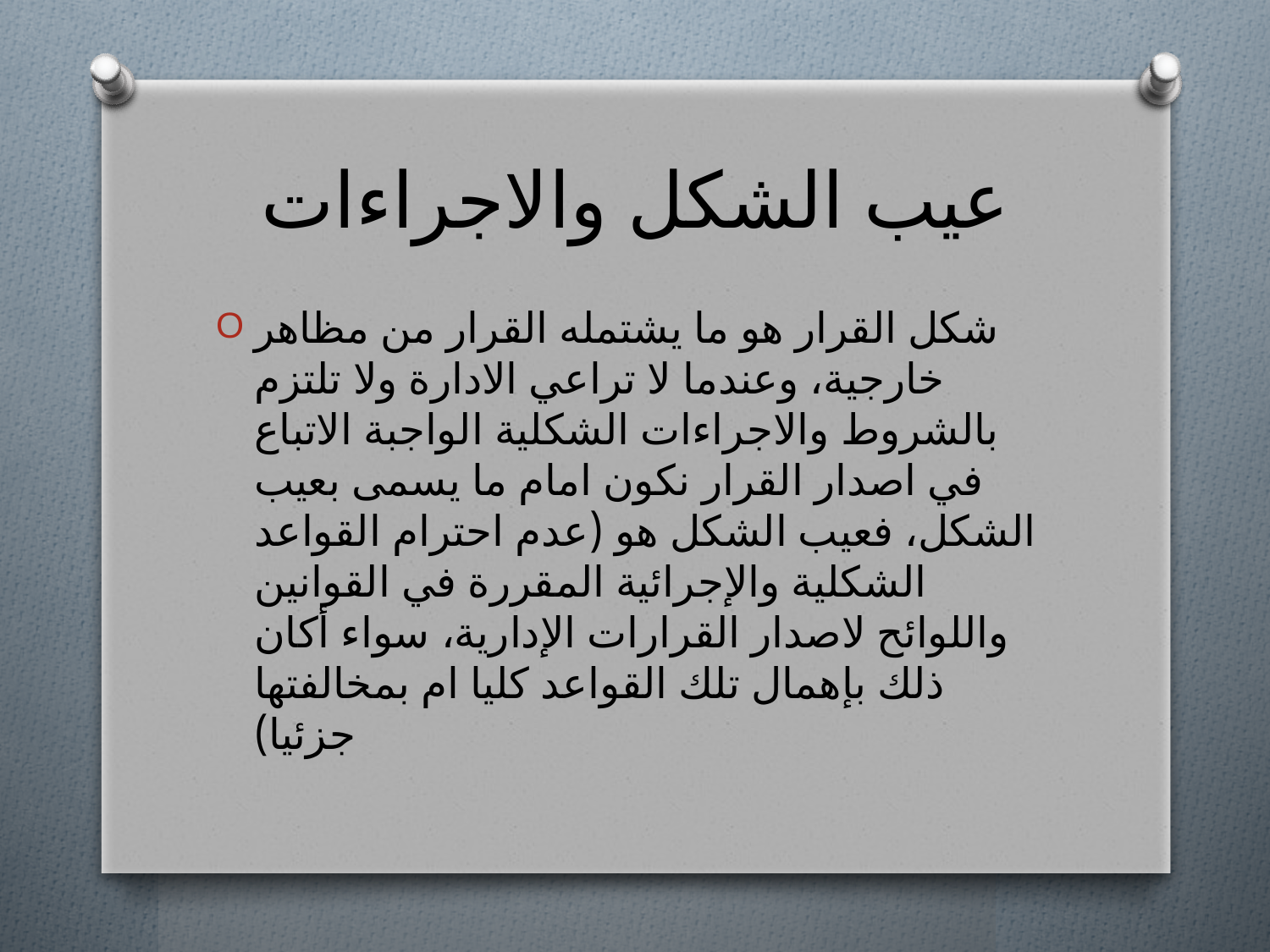

# عيب الشكل والاجراءات
شكل القرار هو ما يشتمله القرار من مظاهر خارجية، وعندما لا تراعي الادارة ولا تلتزم بالشروط والاجراءات الشكلية الواجبة الاتباع في اصدار القرار نكون امام ما يسمى بعيب الشكل، فعيب الشكل هو (عدم احترام القواعد الشكلية والإجرائية المقررة في القوانين واللوائح لاصدار القرارات الإدارية، سواء أكان ذلك بإهمال تلك القواعد كليا ام بمخالفتها جزئيا)